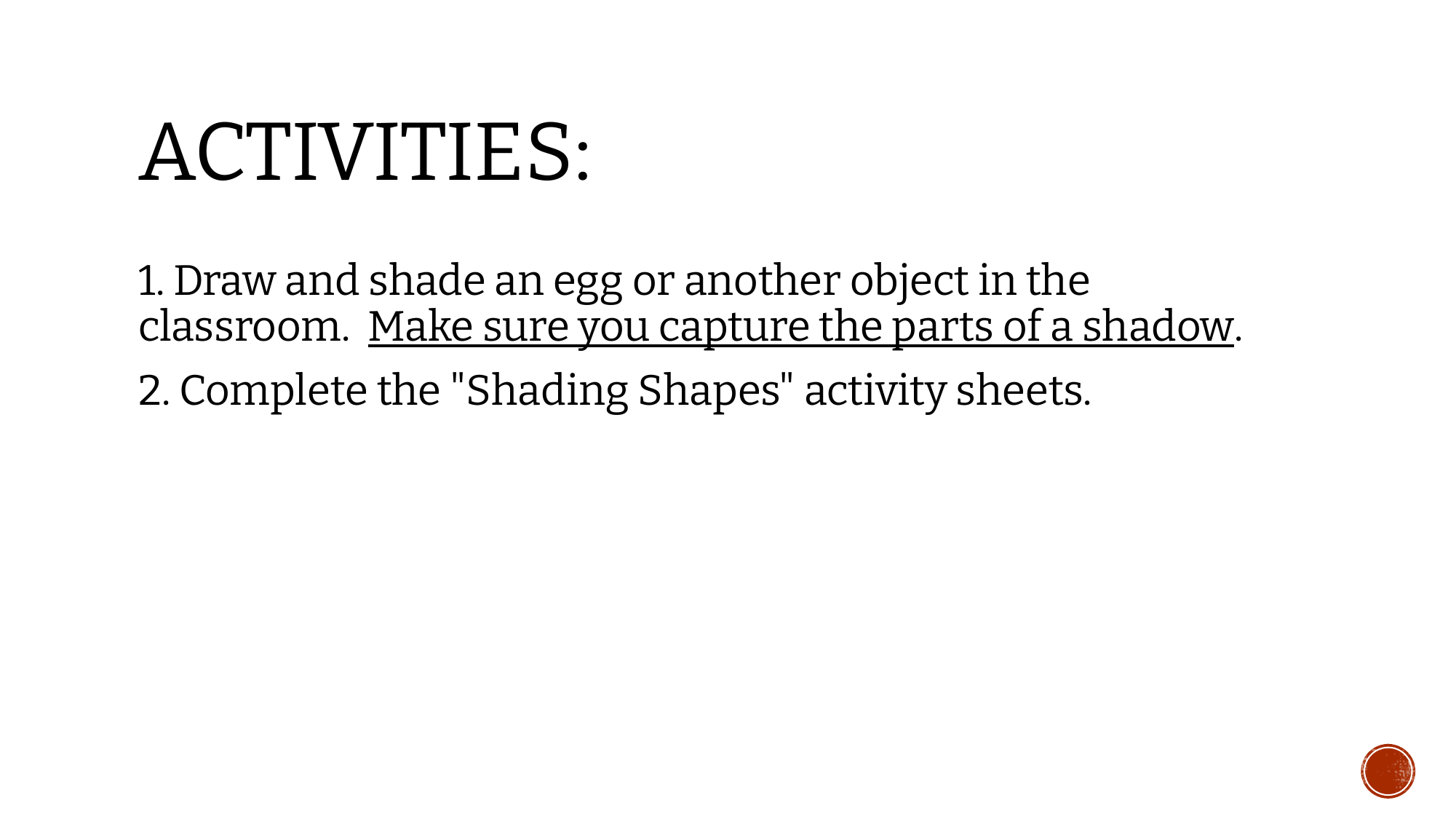

# Activities:
1. Draw and shade an egg or another object in the classroom.  Make sure you capture the parts of a shadow.
2. Complete the "Shading Shapes" activity sheets.